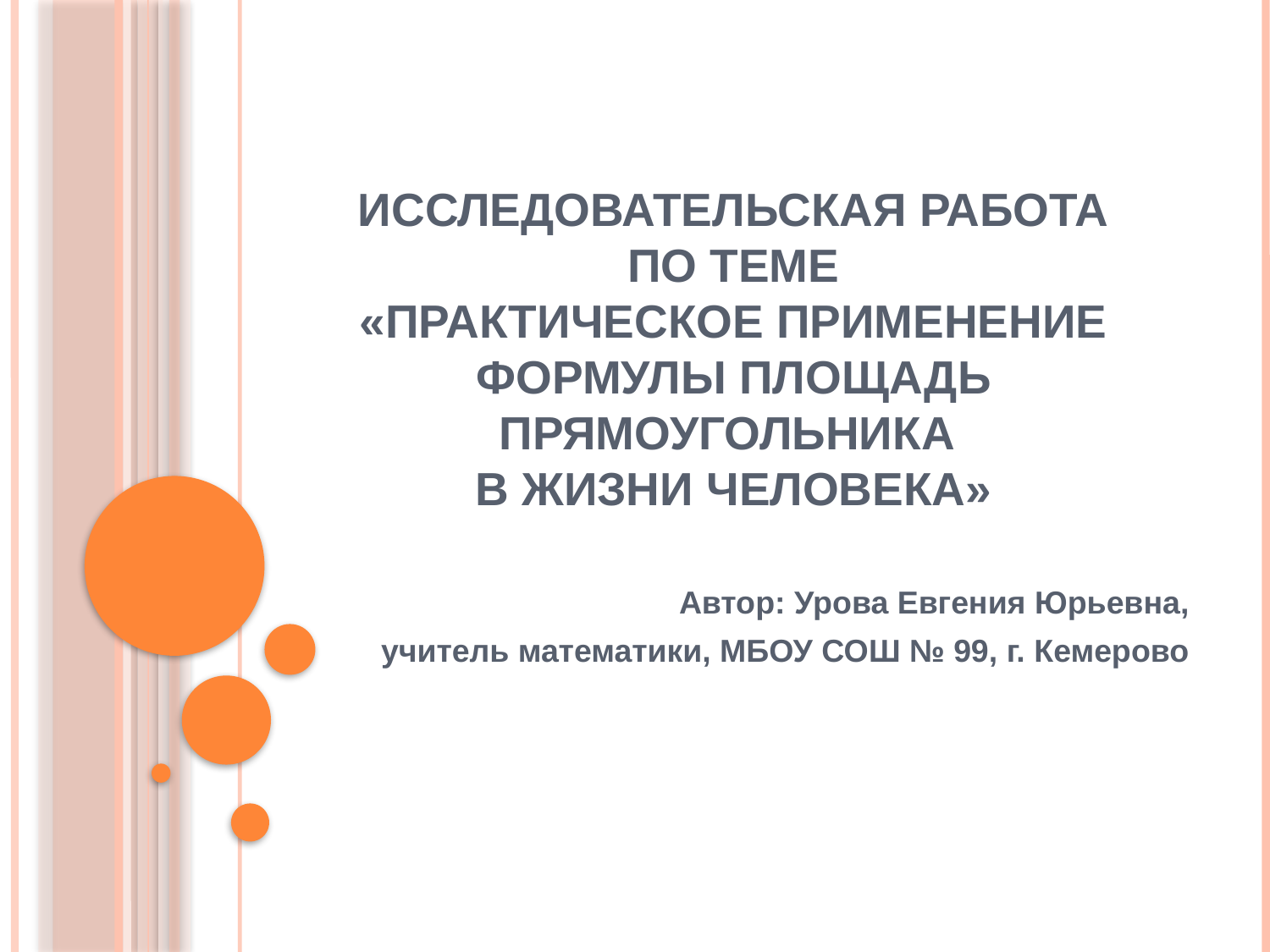

# Исследовательская работа по теме «Практическое применение формулы площадь прямоугольника в жизни человека»
Автор: Урова Евгения Юрьевна,
учитель математики, МБОУ СОШ № 99, г. Кемерово